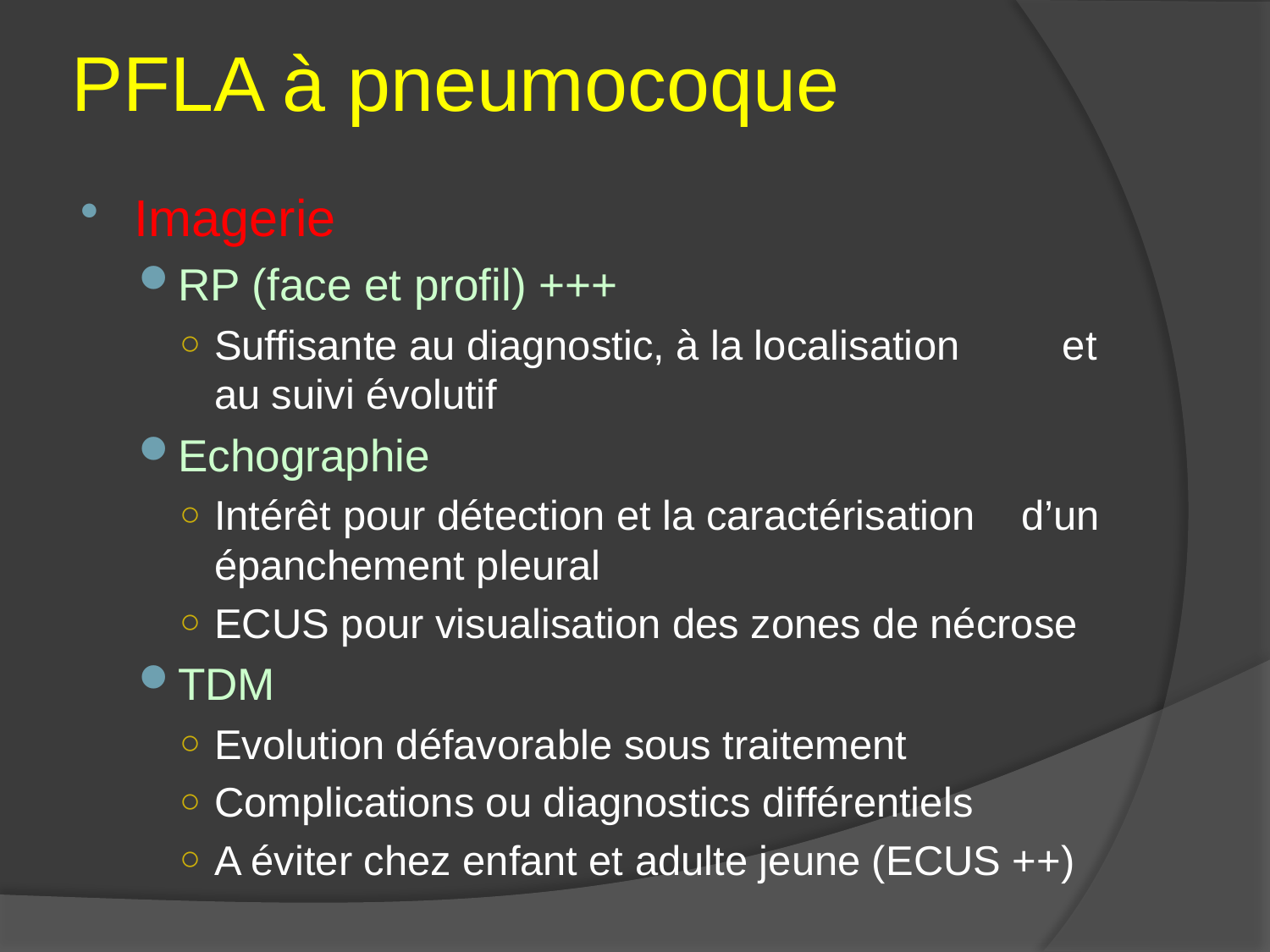

# PFLA à pneumocoque

Imagerie
RP (face et profil) +++
Suffisante au diagnostic, à la localisation         et au suivi évolutif
Echographie
Intérêt pour détection et la caractérisation    d’un épanchement pleural
ECUS pour visualisation des zones de nécrose
TDM
Evolution défavorable sous traitement
Complications ou diagnostics différentiels
A éviter chez enfant et adulte jeune (ECUS ++)